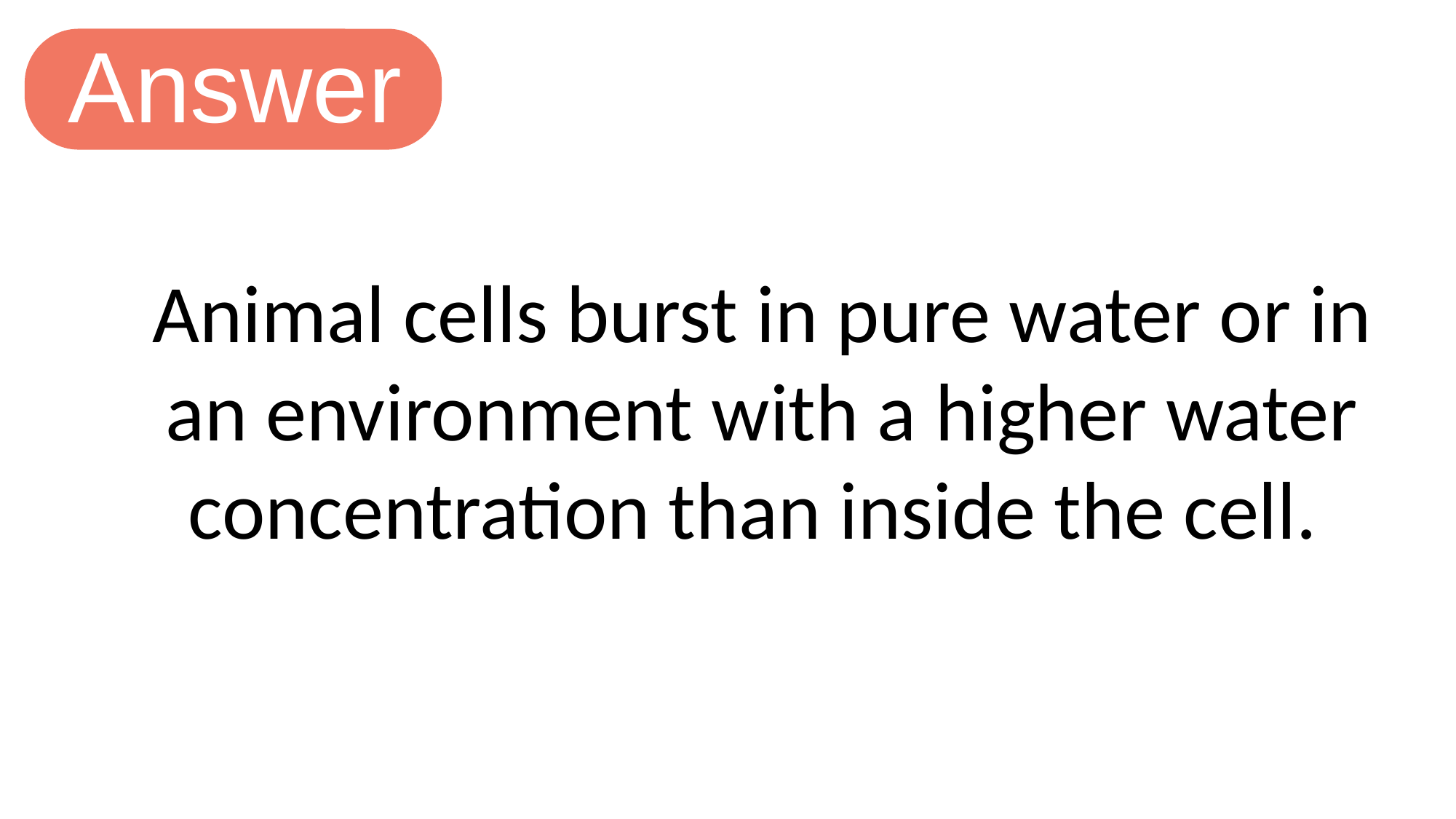

Answer

Animal cells burst in pure water or in an environment with a higher water concentration than inside the cell.